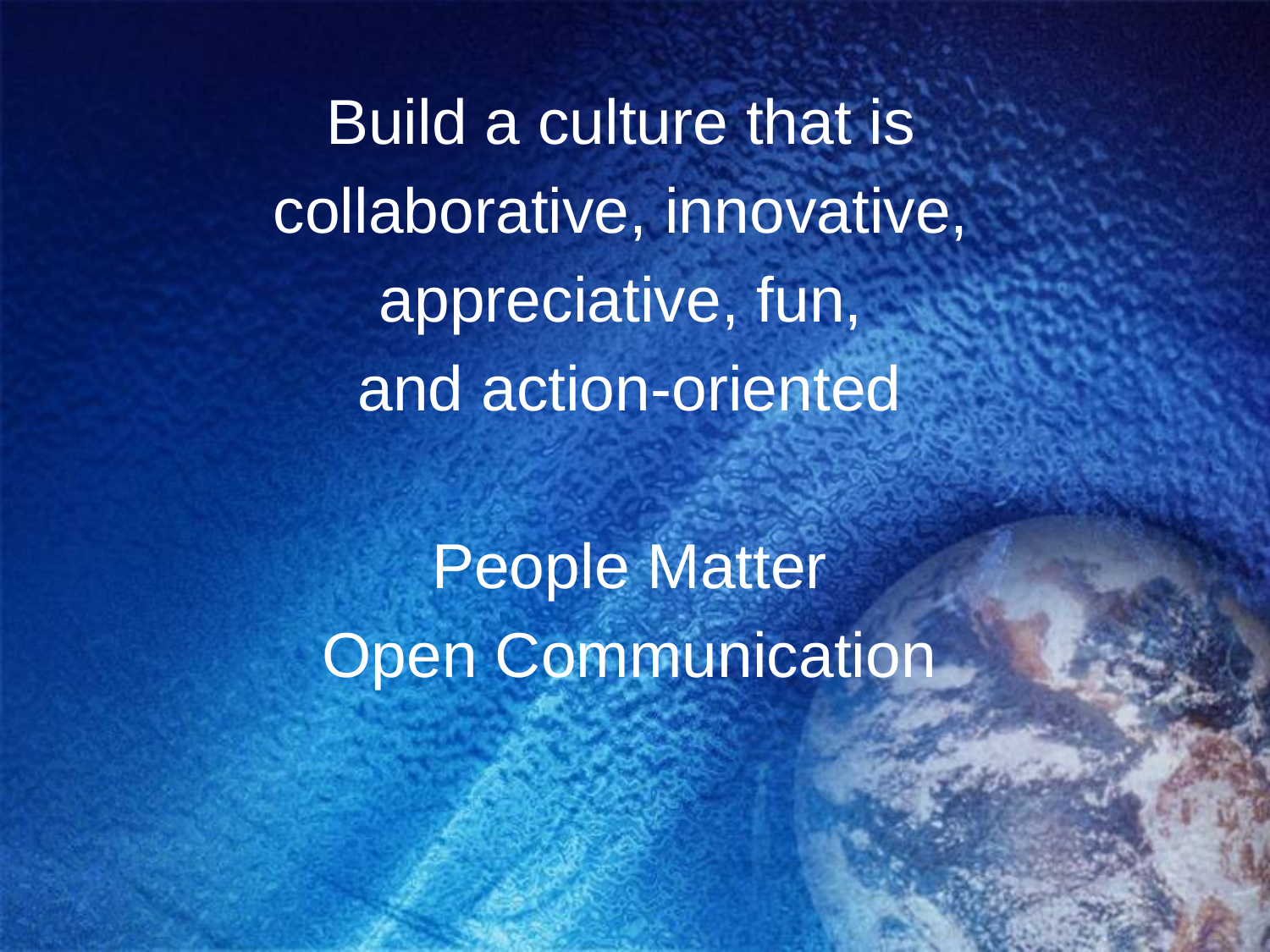

Build a culture that is
collaborative, innovative,
appreciative, fun,
and action-oriented

People Matter
Open Communication